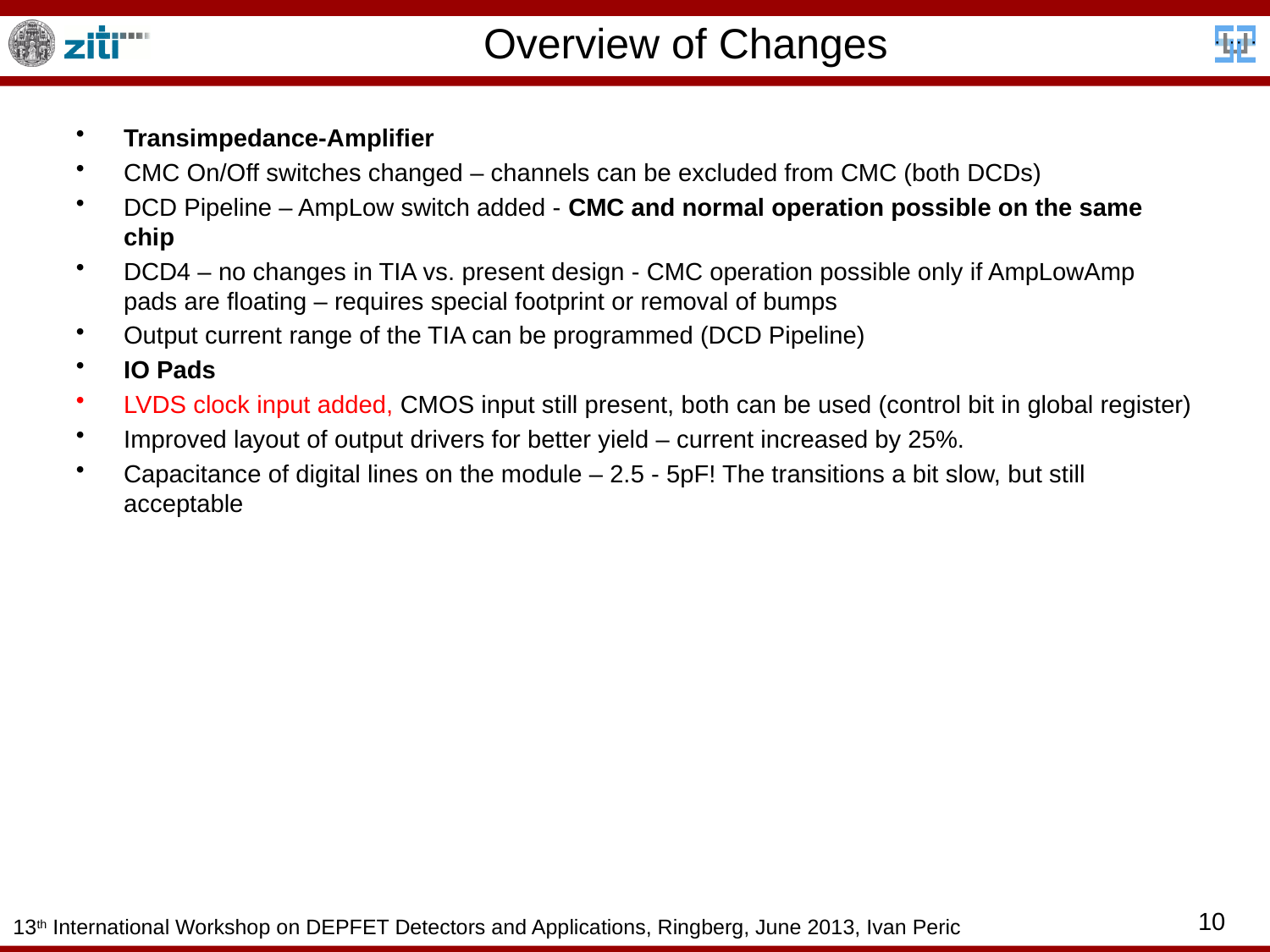

# Overview of Changes
Transimpedance-Amplifier
CMC On/Off switches changed – channels can be excluded from CMC (both DCDs)
DCD Pipeline – AmpLow switch added - CMC and normal operation possible on the same chip
DCD4 – no changes in TIA vs. present design - CMC operation possible only if AmpLowAmp pads are floating – requires special footprint or removal of bumps
Output current range of the TIA can be programmed (DCD Pipeline)
IO Pads
LVDS clock input added, CMOS input still present, both can be used (control bit in global register)
Improved layout of output drivers for better yield – current increased by 25%.
Capacitance of digital lines on the module – 2.5 - 5pF! The transitions a bit slow, but still acceptable

10